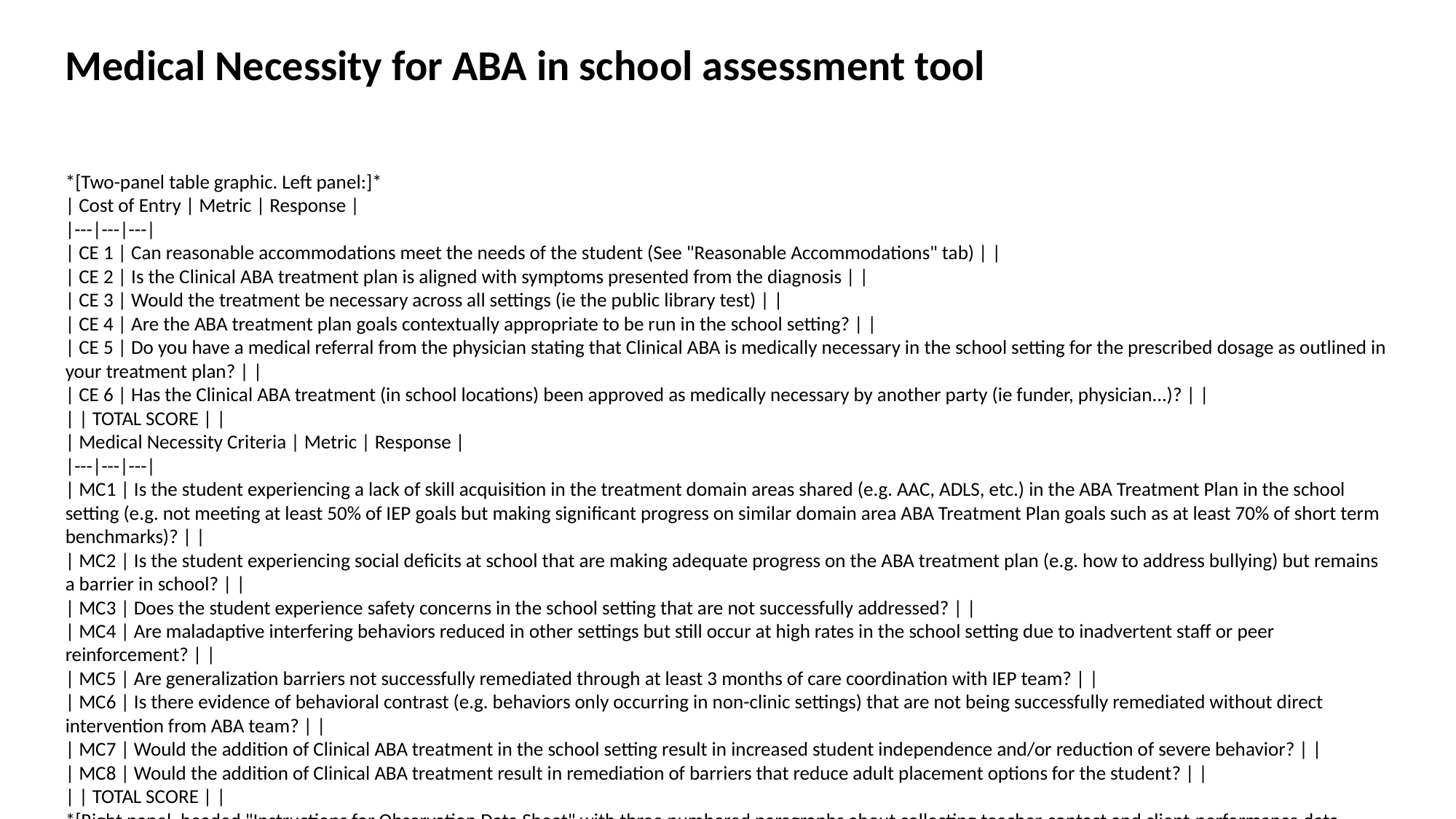

Medical Necessity for ABA in school assessment tool
*[Two-panel table graphic. Left panel:]*
| Cost of Entry | Metric | Response |
|---|---|---|
| CE 1 | Can reasonable accommodations meet the needs of the student (See "Reasonable Accommodations" tab) | |
| CE 2 | Is the Clinical ABA treatment plan is aligned with symptoms presented from the diagnosis | |
| CE 3 | Would the treatment be necessary across all settings (ie the public library test) | |
| CE 4 | Are the ABA treatment plan goals contextually appropriate to be run in the school setting? | |
| CE 5 | Do you have a medical referral from the physician stating that Clinical ABA is medically necessary in the school setting for the prescribed dosage as outlined in your treatment plan? | |
| CE 6 | Has the Clinical ABA treatment (in school locations) been approved as medically necessary by another party (ie funder, physician...)? | |
| | TOTAL SCORE | |
| Medical Necessity Criteria | Metric | Response |
|---|---|---|
| MC1 | Is the student experiencing a lack of skill acquisition in the treatment domain areas shared (e.g. AAC, ADLS, etc.) in the ABA Treatment Plan in the school setting (e.g. not meeting at least 50% of IEP goals but making significant progress on similar domain area ABA Treatment Plan goals such as at least 70% of short term benchmarks)? | |
| MC2 | Is the student experiencing social deficits at school that are making adequate progress on the ABA treatment plan (e.g. how to address bullying) but remains a barrier in school? | |
| MC3 | Does the student experience safety concerns in the school setting that are not successfully addressed? | |
| MC4 | Are maladaptive interfering behaviors reduced in other settings but still occur at high rates in the school setting due to inadvertent staff or peer reinforcement? | |
| MC5 | Are generalization barriers not successfully remediated through at least 3 months of care coordination with IEP team? | |
| MC6 | Is there evidence of behavioral contrast (e.g. behaviors only occurring in non-clinic settings) that are not being successfully remediated without direct intervention from ABA team? | |
| MC7 | Would the addition of Clinical ABA treatment in the school setting result in increased student independence and/or reduction of severe behavior? | |
| MC8 | Would the addition of Clinical ABA treatment result in remediation of barriers that reduce adult placement options for the student? | |
| | TOTAL SCORE | |
*[Right panel, headed "Instructions for Observation Data Sheet" with three numbered paragraphs about collecting teacher-contact and client-performance data, followed by an "Observation Data Sheet" table with columns for Observation 1/2/3 dates and rows: Teacher Contacts (Interactions) — 1. Clearly stated expectations delivered, 2. Corrective feedback delivered, 3. Praise delivered/Positive acknowledgement; Client Performance — 1. Follows Individual Instructions (1st time), 2. Follows Whole Group Instructions (1st time), 3. Observational Learning (look to peers for direction), 4. On Task Intervals (5min), 5. Engages in self-advocacy appropriately. Below that, an "ABC Data" table with columns Antecedent / Context / Consequence and rows Behavior 1 through Behavior 4, all blank.]*